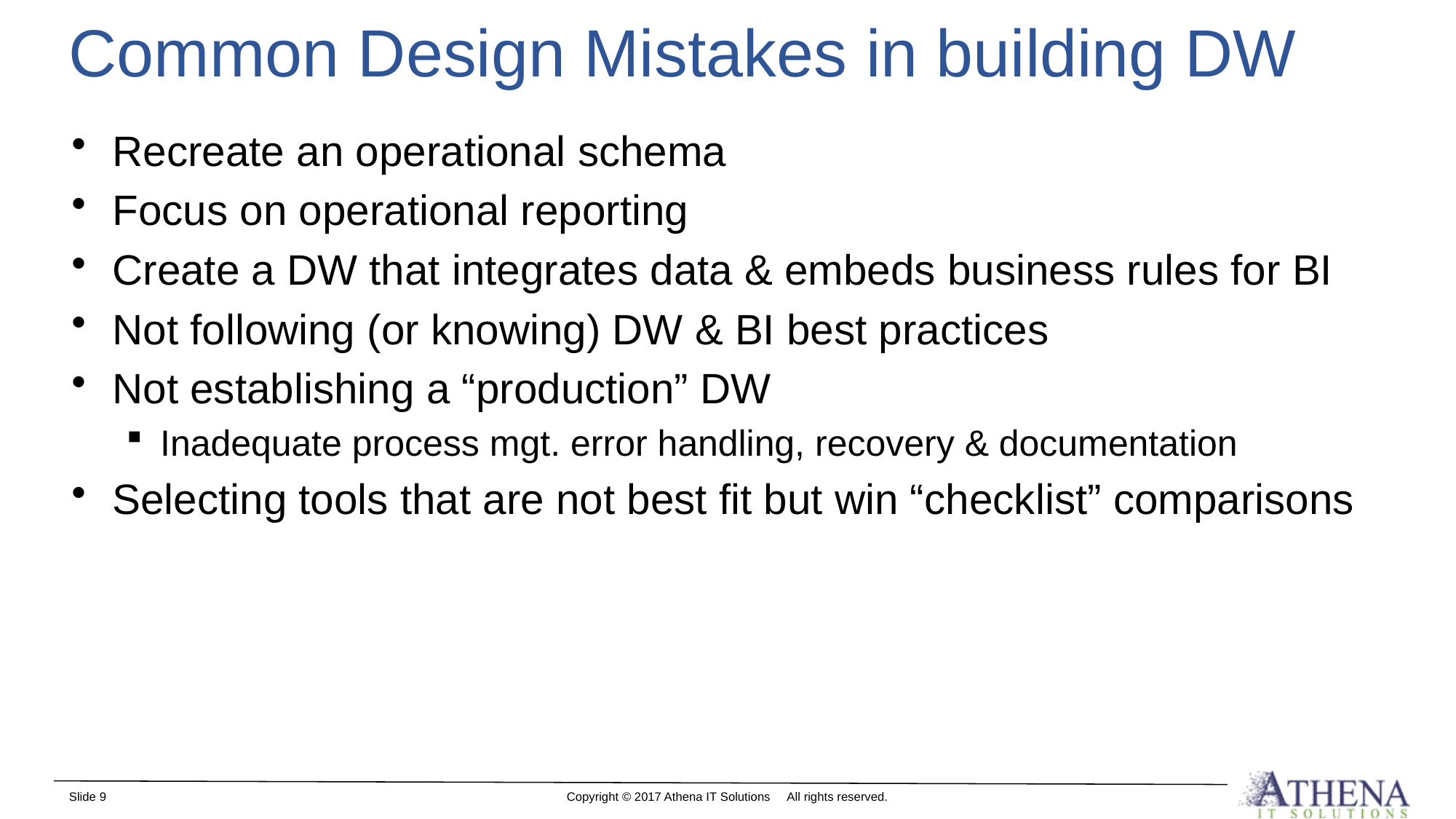

# Common Design Mistakes in building DW
Recreate an operational schema
Focus on operational reporting
Create a DW that integrates data & embeds business rules for BI
Not following (or knowing) DW & BI best practices
Not establishing a “production” DW
Inadequate process mgt. error handling, recovery & documentation
Selecting tools that are not best fit but win “checklist” comparisons

Slide 9
Copyright © 2017 Athena IT Solutions     All rights reserved.